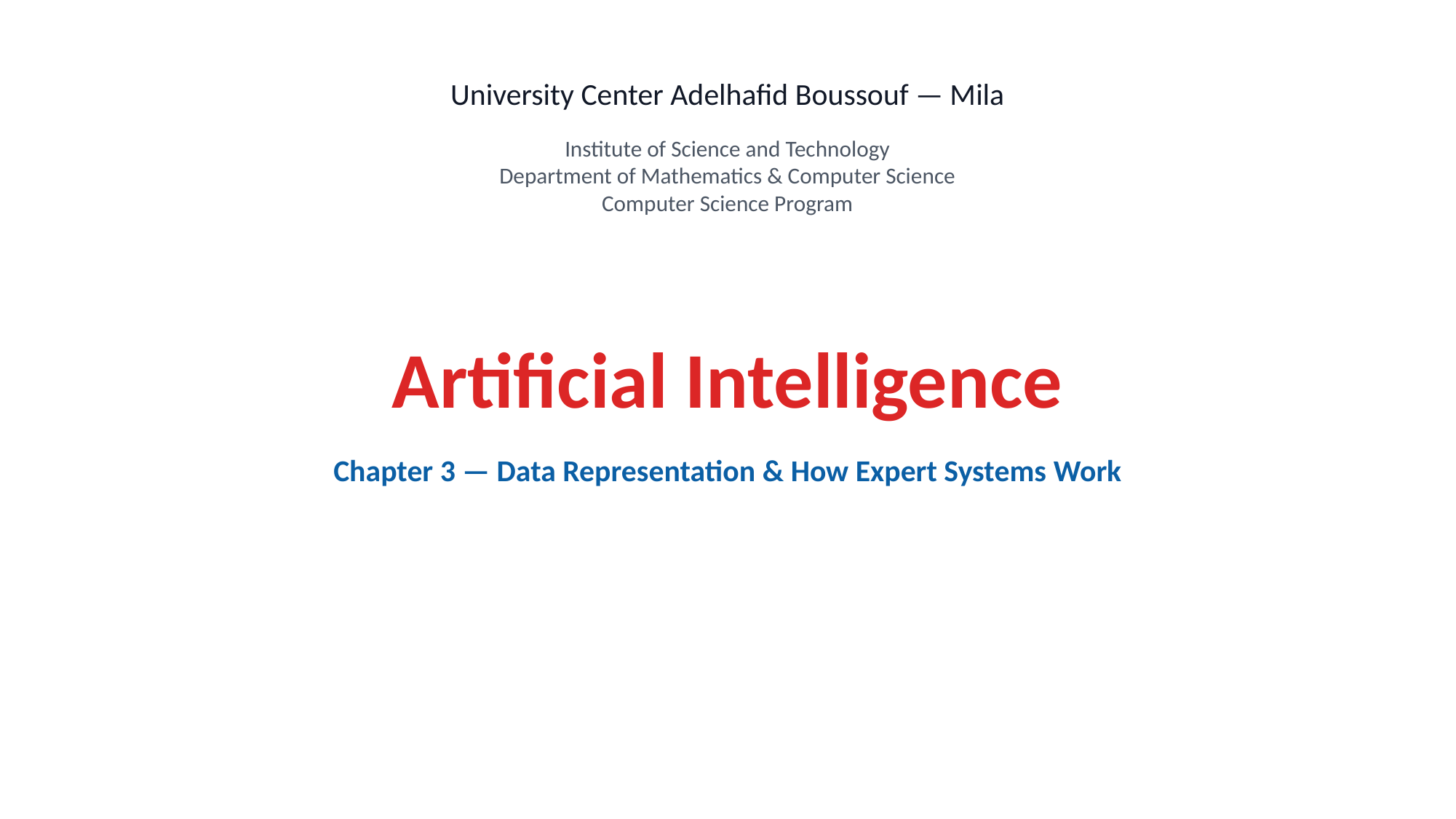

University Center Adelhafid Boussouf — Mila
Institute of Science and Technology
Department of Mathematics & Computer Science
Computer Science Program
Artificial Intelligence
Chapter 3 — Data Representation & How Expert Systems Work